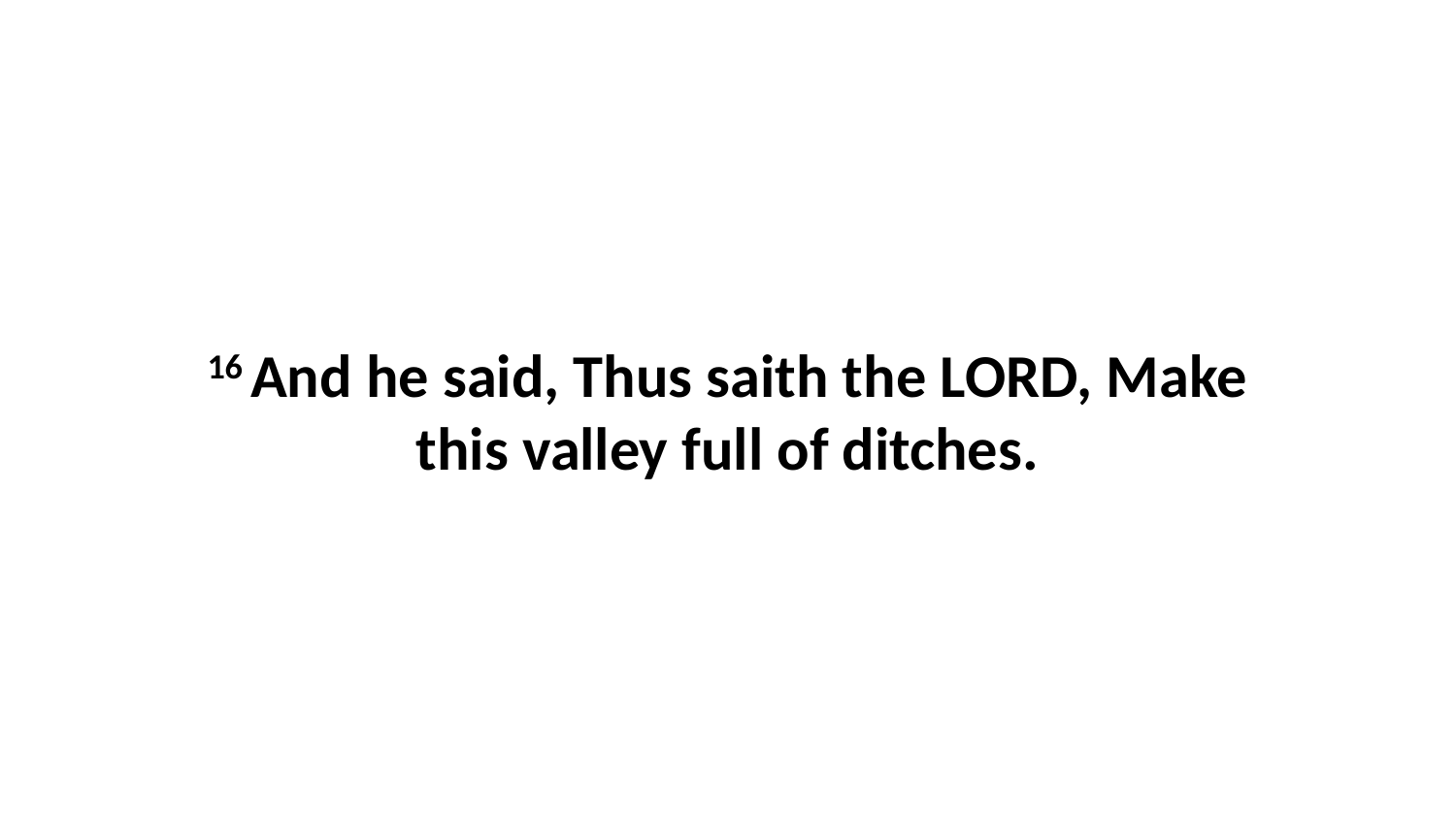

16 And he said, Thus saith the LORD, Make this valley full of ditches.